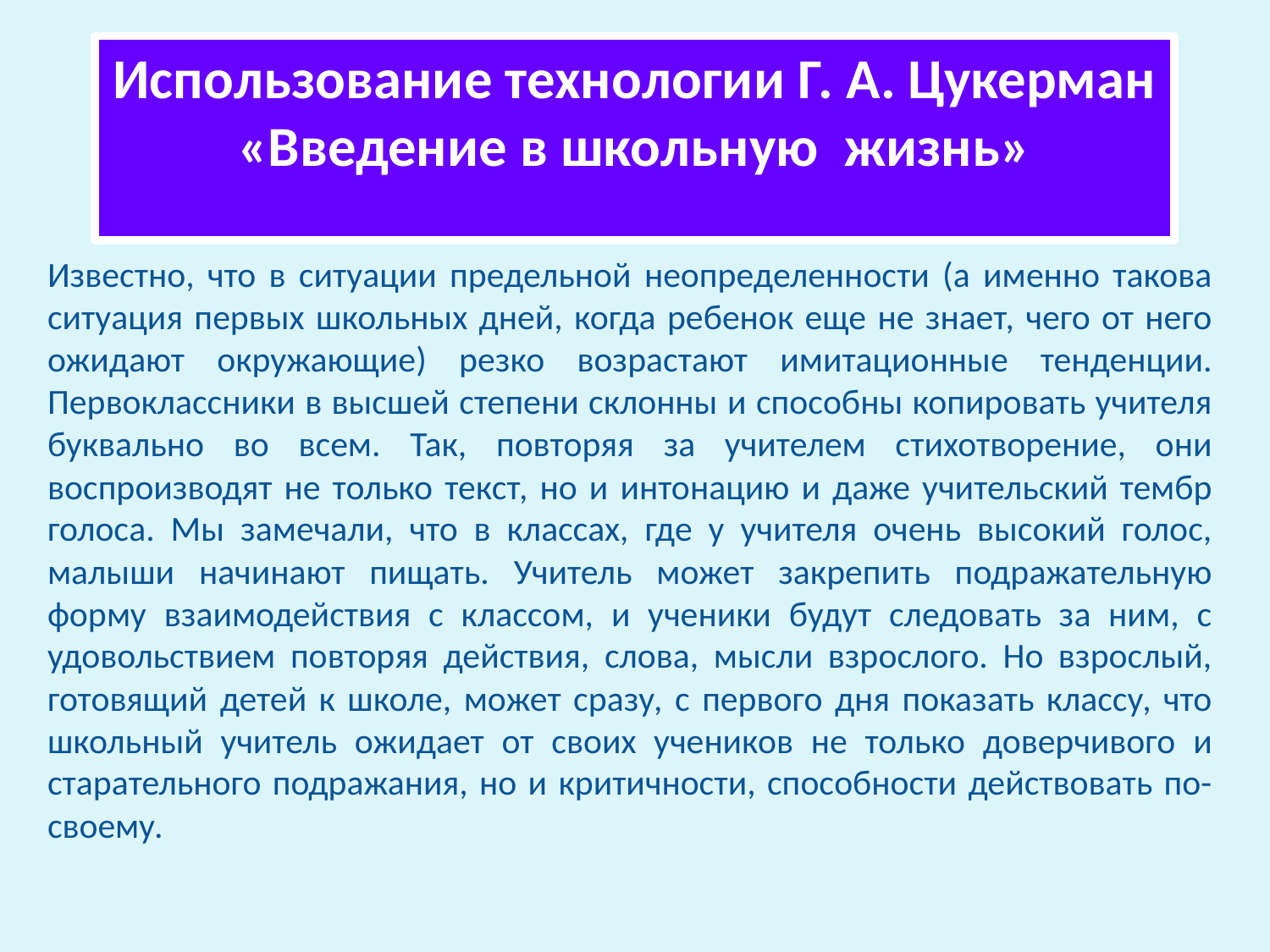

Использование технологии Г. А. Цукерман «Введение в школьную  жизнь»
Известно, что в ситуации предельной неопределенности (а именно такова ситуация первых школьных дней, когда ребенок еще не знает, чего от него ожидают окружающие) резко возрастают имитационные тенденции. Первоклассники в высшей степени склонны и способны копировать учителя буквально во всем. Так, повторяя за учителем стихотворение, они воспроизводят не только текст, но и интонацию и даже учительский тембр голоса. Мы замечали, что в классах, где у учителя очень высокий голос, малыши начинают пищать. Учитель может закрепить подражательную форму взаимодействия с классом, и ученики будут следовать за ним, с удовольствием повторяя действия, слова, мысли взрослого. Но взрослый, готовящий детей к школе, может сразу, с первого дня показать классу, что школьный учитель ожидает от своих учеников не только доверчивого и старательного подражания, но и критичности, способности действовать по-своему.